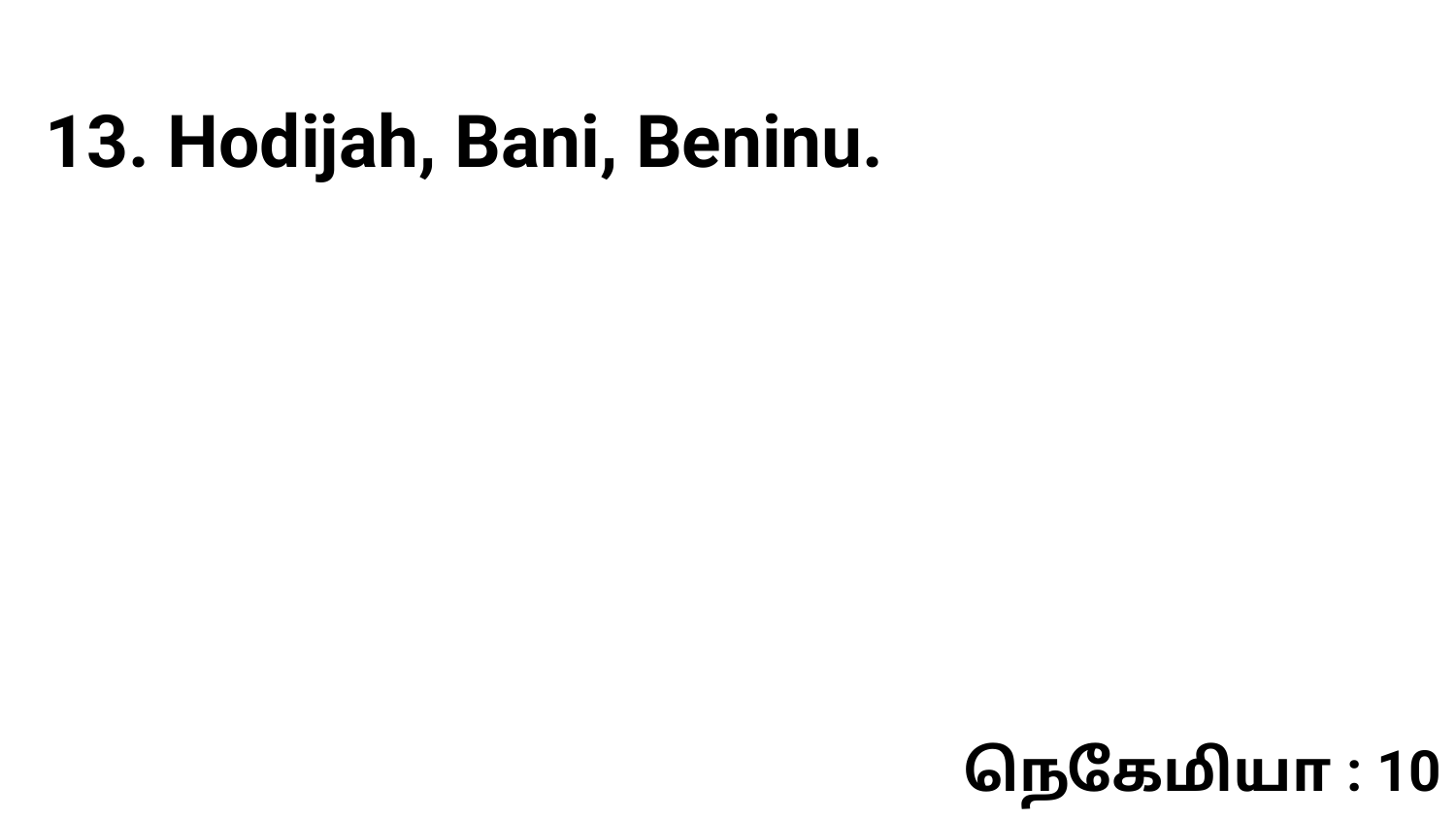

13. Hodijah, Bani, Beninu.
நெகேமியா : 10